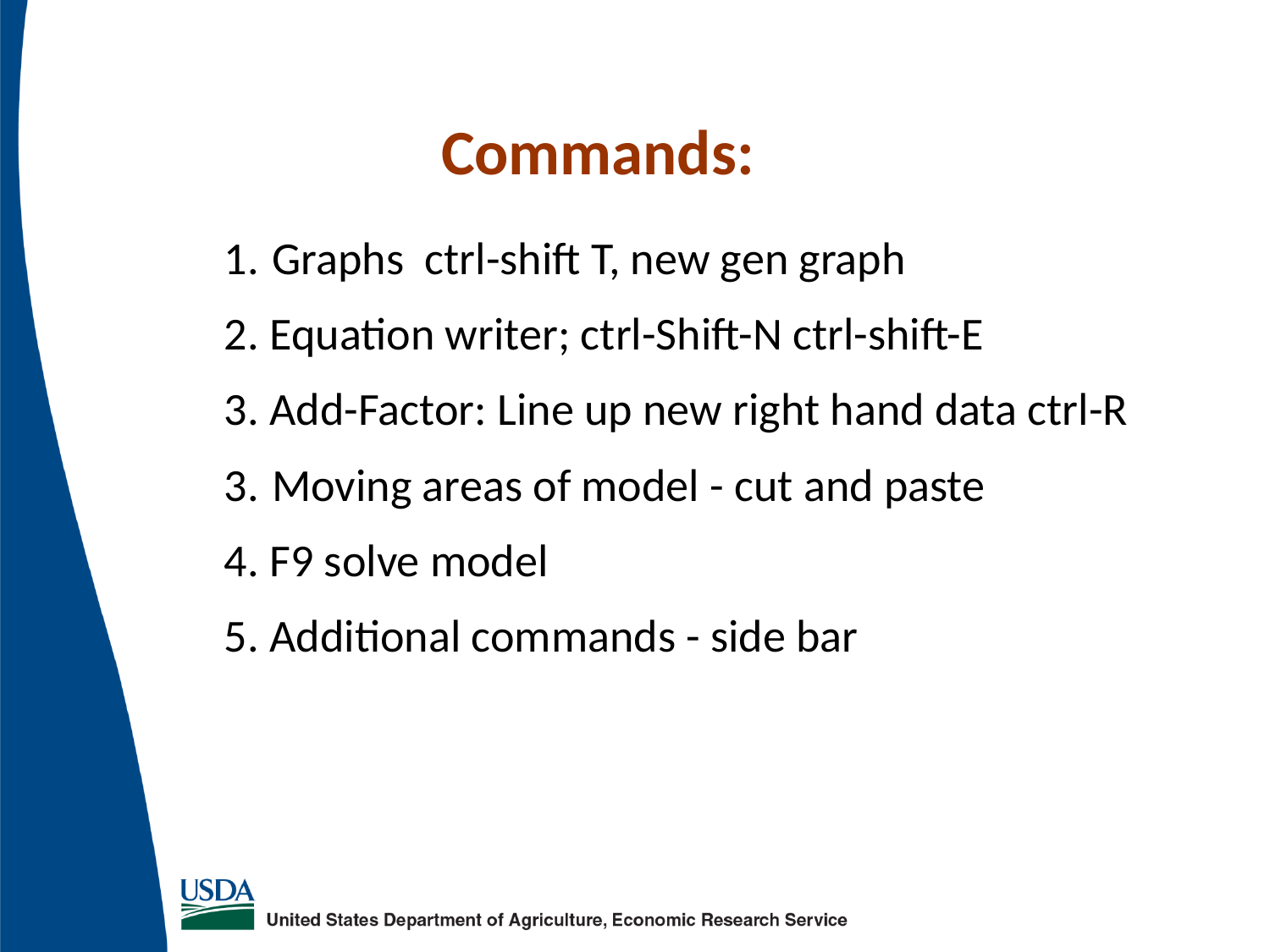

# Commands:
1.	Graphs  ctrl-shift T, new gen graph
2. Equation writer; ctrl-Shift-N ctrl-shift-E
3. Add-Factor: Line up new right hand data ctrl-R
3.	Moving areas of model - cut and paste
4. F9 solve model
5. Additional commands - side bar